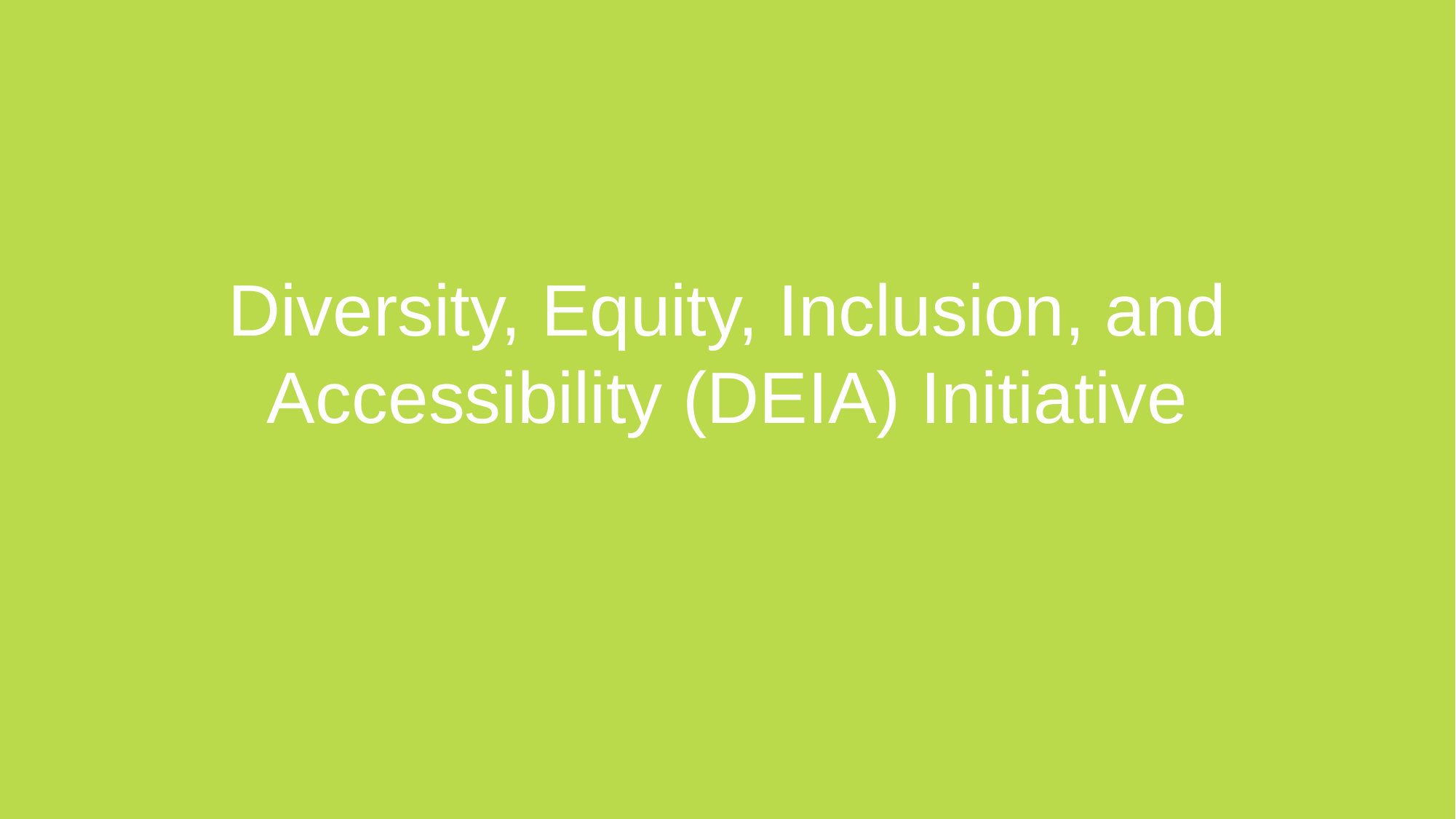

Diversity, Equity, Inclusion, and Accessibility (DEIA) Initiative
13